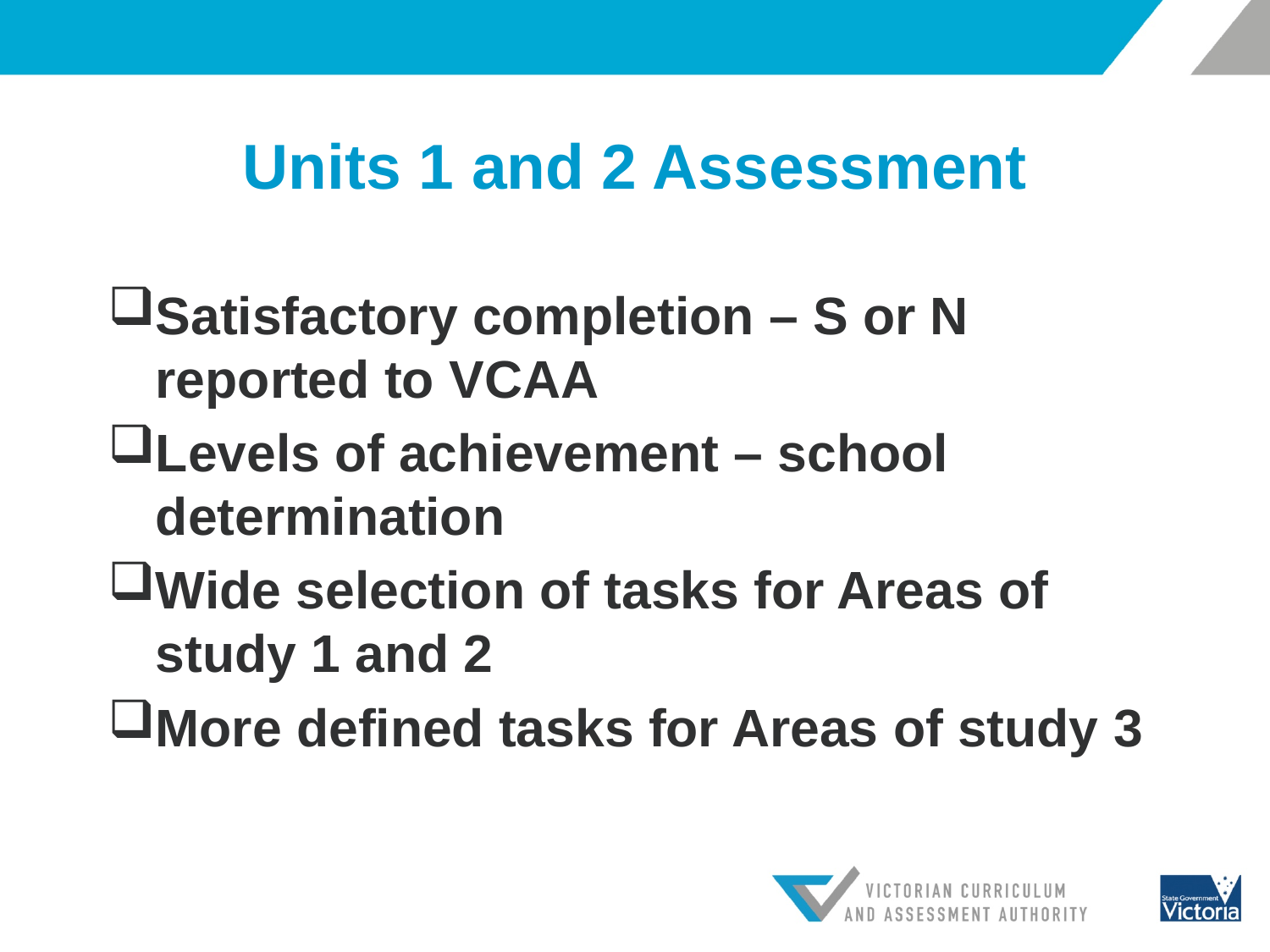

# Units 1 and 2 Assessment
Satisfactory completion – S or N reported to VCAA
Levels of achievement – school determination
Wide selection of tasks for Areas of study 1 and 2
More defined tasks for Areas of study 3